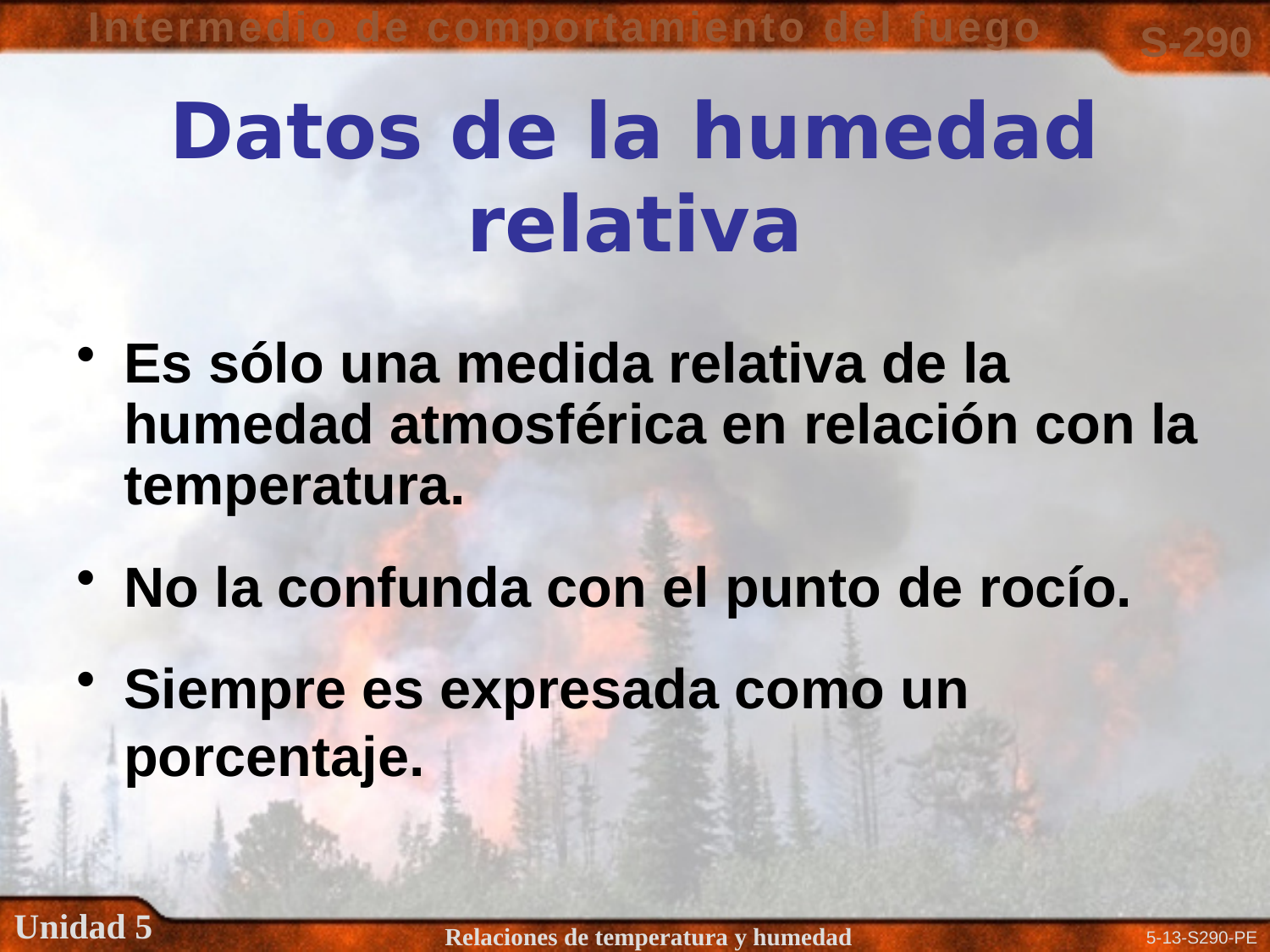

# Datos de la humedad relativa
Es sólo una medida relativa de la humedad atmosférica en relación con la temperatura.
No la confunda con el punto de rocío.
Siempre es expresada como un porcentaje.